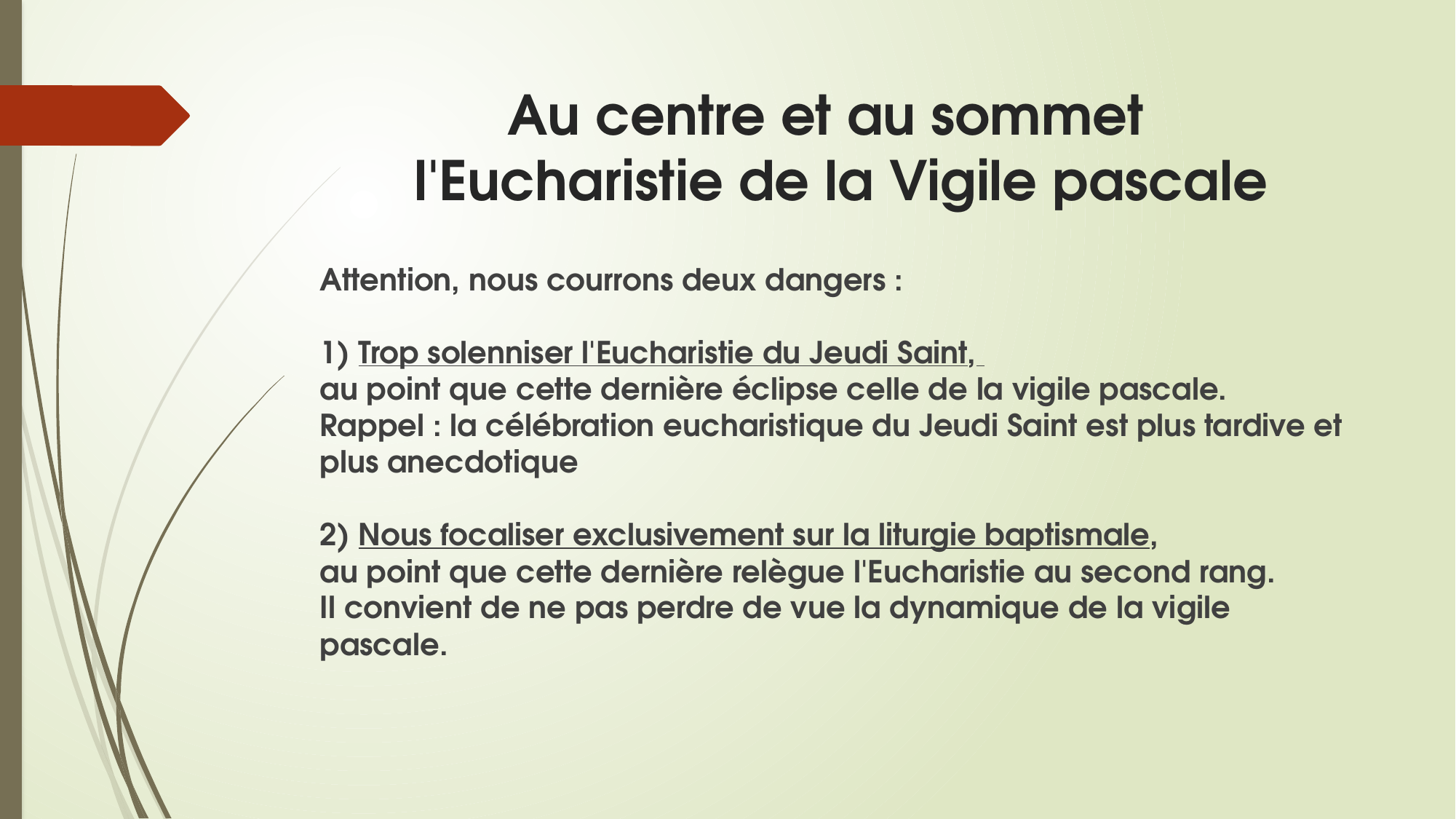

# Au centre et au sommet l'Eucharistie de la Vigile pascale
Attention, nous courrons deux dangers :

1) Trop solenniser l'Eucharistie du Jeudi Saint,
au point que cette dernière éclipse celle de la vigile pascale.
Rappel : la célébration eucharistique du Jeudi Saint est plus tardive et plus anecdotique

2) Nous focaliser exclusivement sur la liturgie baptismale,
au point que cette dernière relègue l'Eucharistie au second rang.
Il convient de ne pas perdre de vue la dynamique de la vigile pascale.